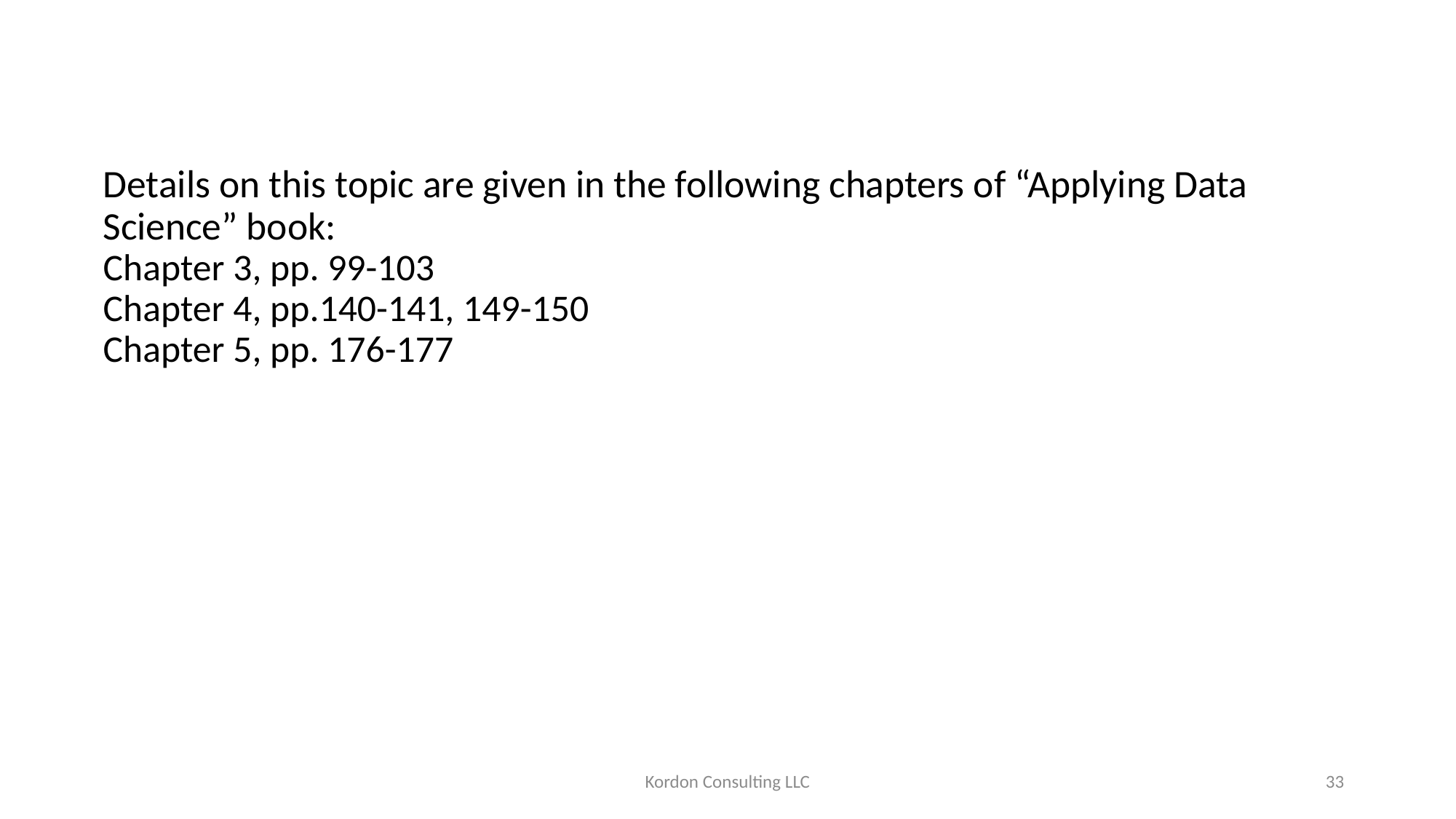

# Details on this topic are given in the following chapters of “Applying Data Science” book: Chapter 3, pp. 99-103 Chapter 4, pp.140-141, 149-150 Chapter 5, pp. 176-177
Kordon Consulting LLC
33